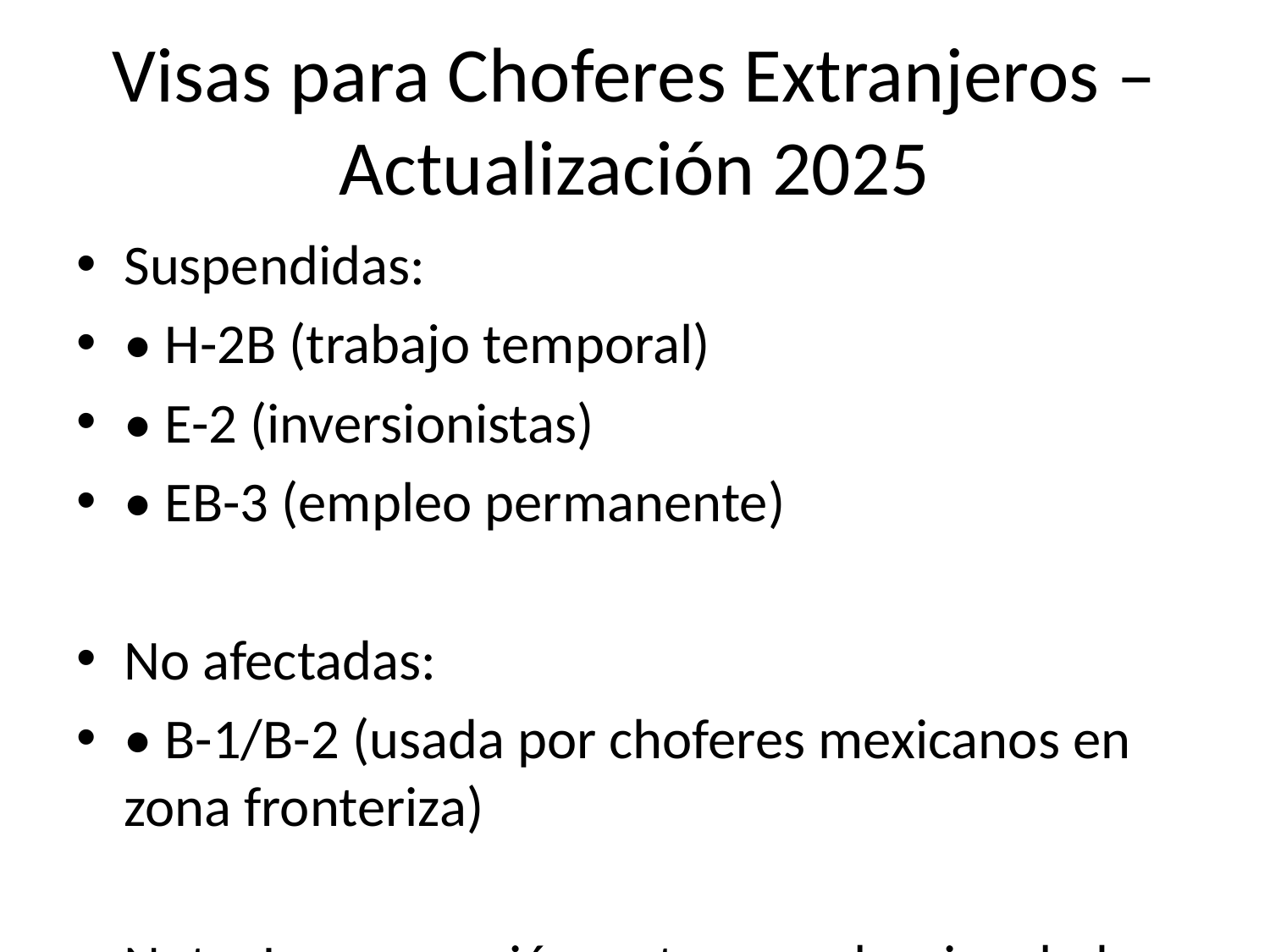

# Visas para Choferes Extranjeros – Actualización 2025
Suspendidas:
• H-2B (trabajo temporal)
• E-2 (inversionistas)
• EB-3 (empleo permanente)

No afectadas:
• B-1/B-2 (usada por choferes mexicanos en zona fronteriza)

Nota: La suspensión es temporal y vinculada a escrutinio sobre dominio del inglés.